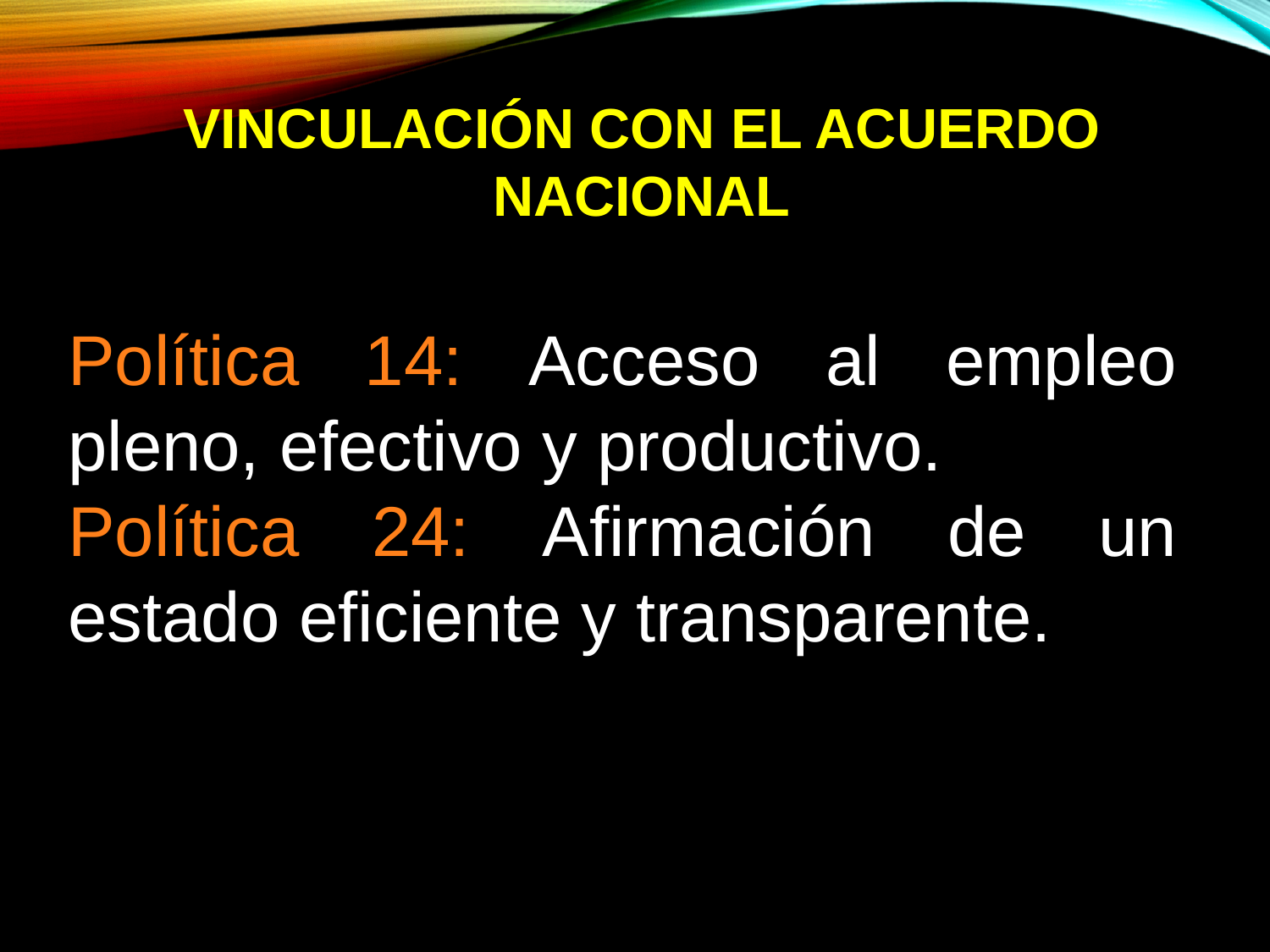

VINCULACIÓN CON EL ACUERDO NACIONAL

Política 14: Acceso al empleo pleno, efectivo y productivo.
Política 24: Afirmación de un estado eficiente y transparente.